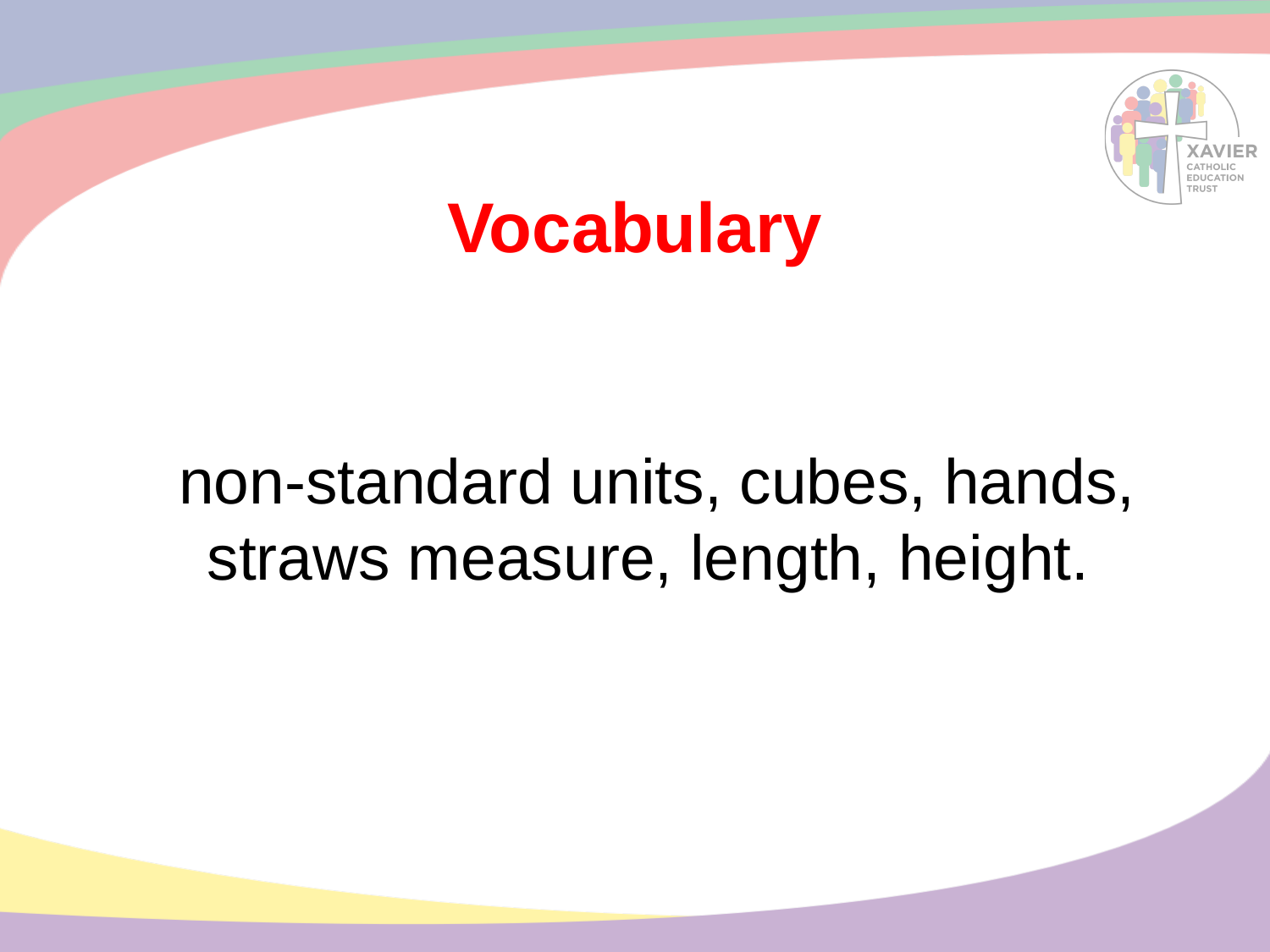

# Vocabulary

non-standard units, cubes, hands, straws measure, length, height.